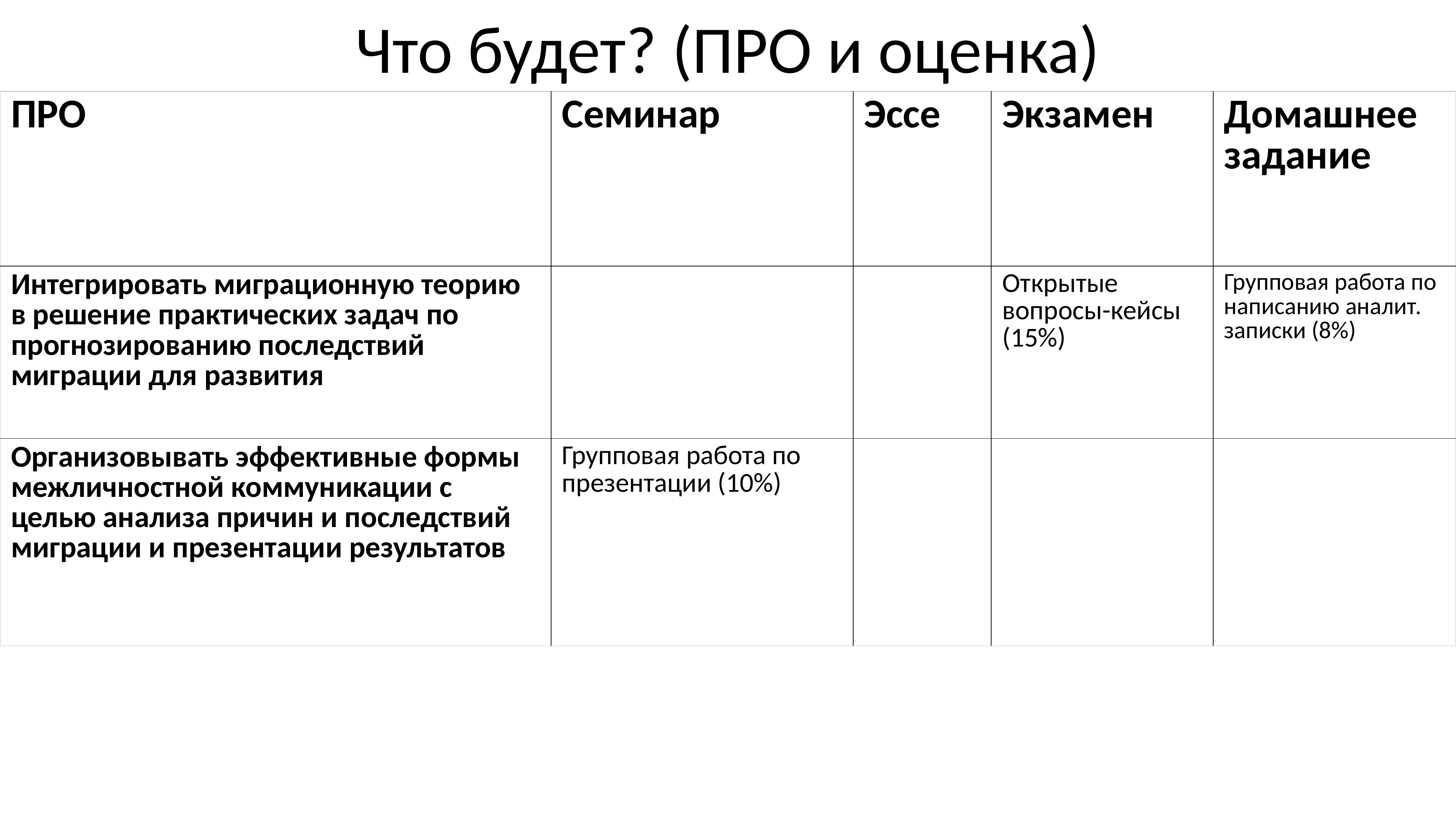

# Что будет? (ПРО и оценка)
| ПРО | Семинар | Эссе | Экзамен | Домашнее задание |
| --- | --- | --- | --- | --- |
| Интегрировать миграционную теорию в решение практических задач по прогнозированию последствий миграции для развития |  |  | Открытые вопросы-кейсы (15%) | Групповая работа по написанию аналит. записки (8%) |
| Организовывать эффективные формы межличностной коммуникации с целью анализа причин и последствий миграции и презентации результатов | Групповая работа по презентации (10%) |  |  |  |